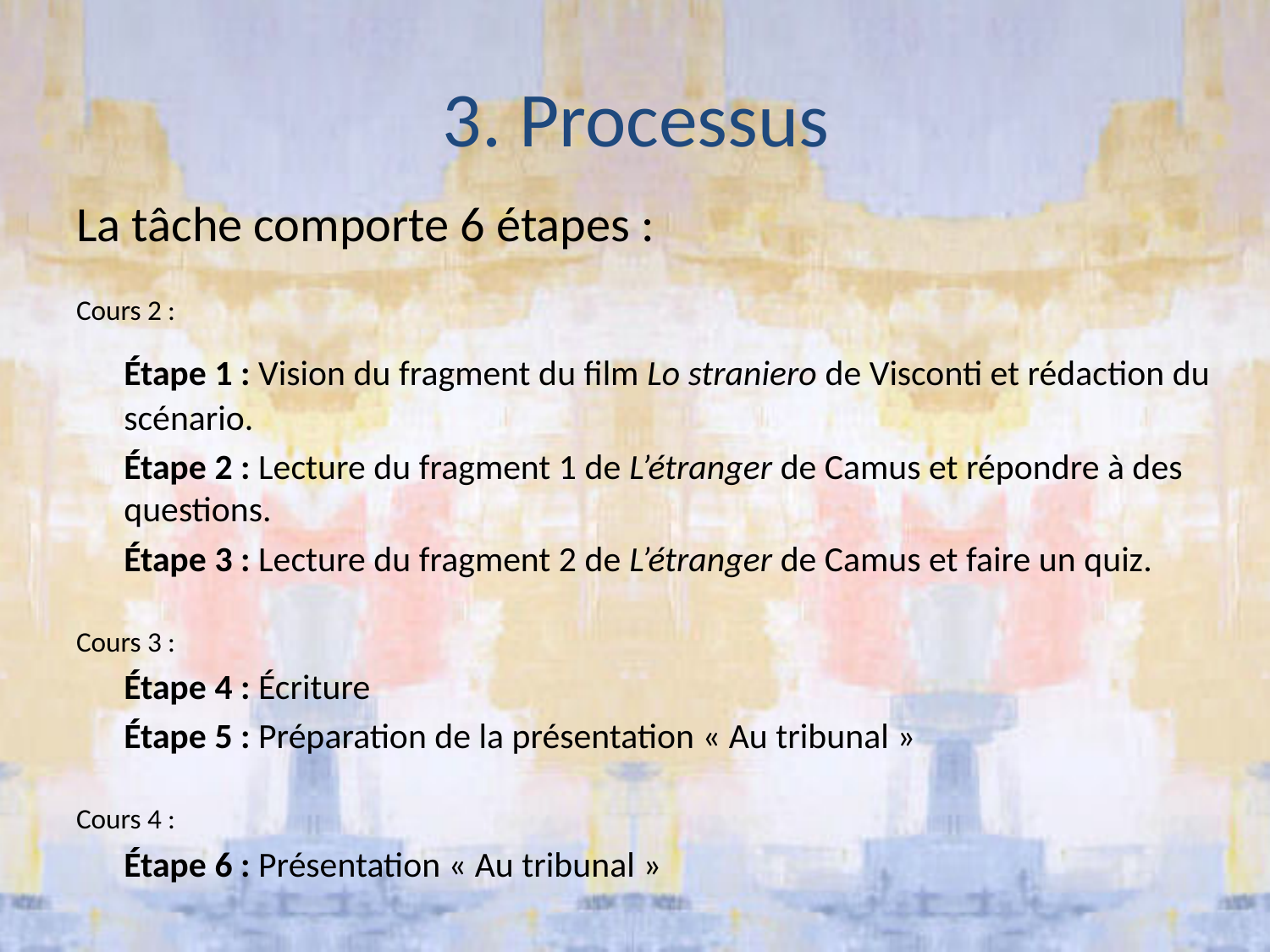

# 3. Processus
La tâche comporte 6 étapes :

Cours 2 :
	Étape 1 : Vision du fragment du film Lo straniero de Visconti et rédaction du scénario.
	Étape 2 : Lecture du fragment 1 de L’étranger de Camus et répondre à des questions.
	Étape 3 : Lecture du fragment 2 de L’étranger de Camus et faire un quiz.

Cours 3 :
	Étape 4 : Écriture
	Étape 5 : Préparation de la présentation « Au tribunal »

Cours 4 :
	Étape 6 : Présentation « Au tribunal »